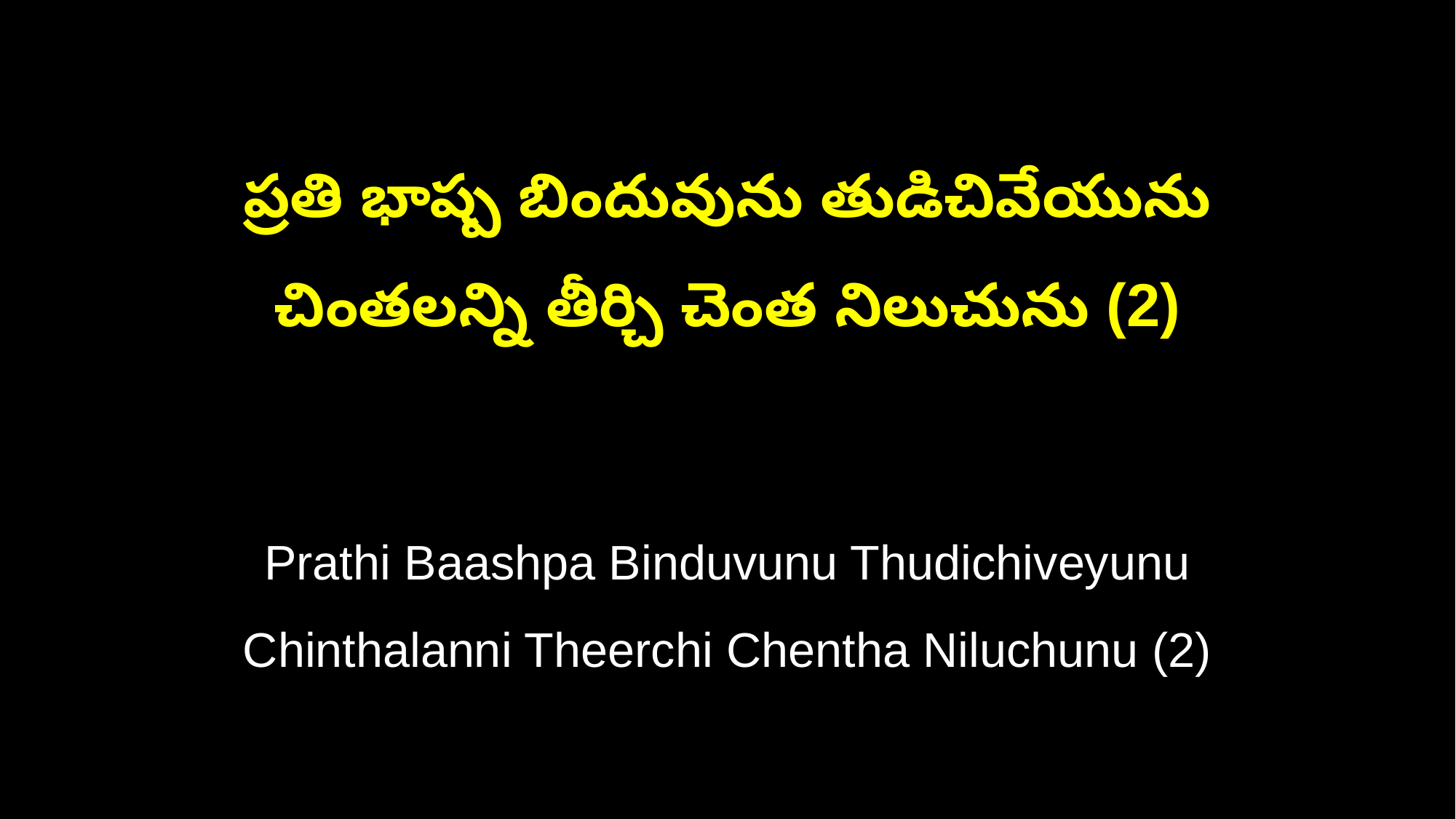

ప్రతి భాష్ప బిందువును తుడిచివేయును
చింతలన్ని తీర్చి చెంత నిలుచును (2)
Prathi Baashpa Binduvunu Thudichiveyunu
Chinthalanni Theerchi Chentha Niluchunu (2)